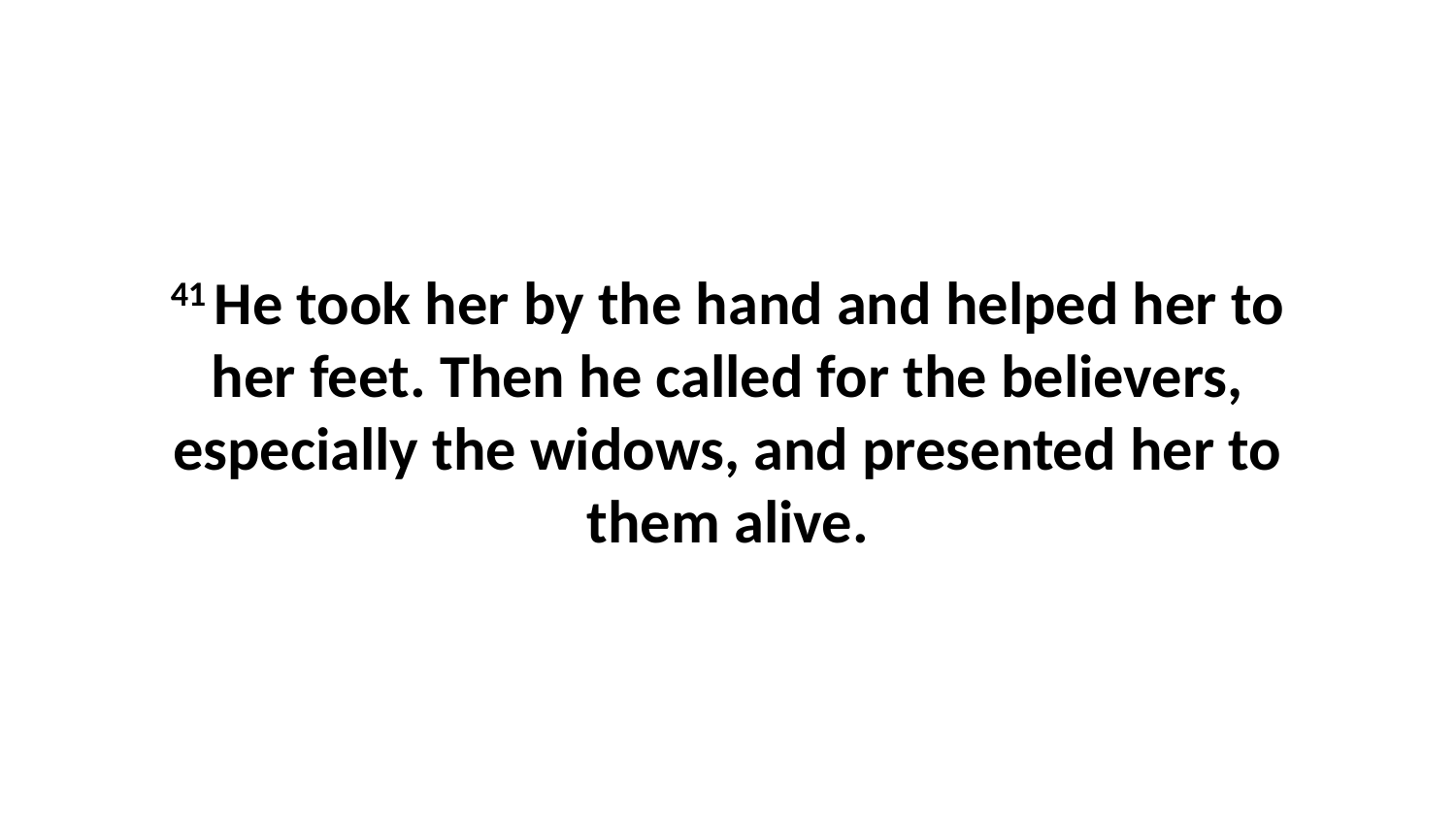

41 He took her by the hand and helped her to her feet. Then he called for the believers, especially the widows, and presented her to them alive.